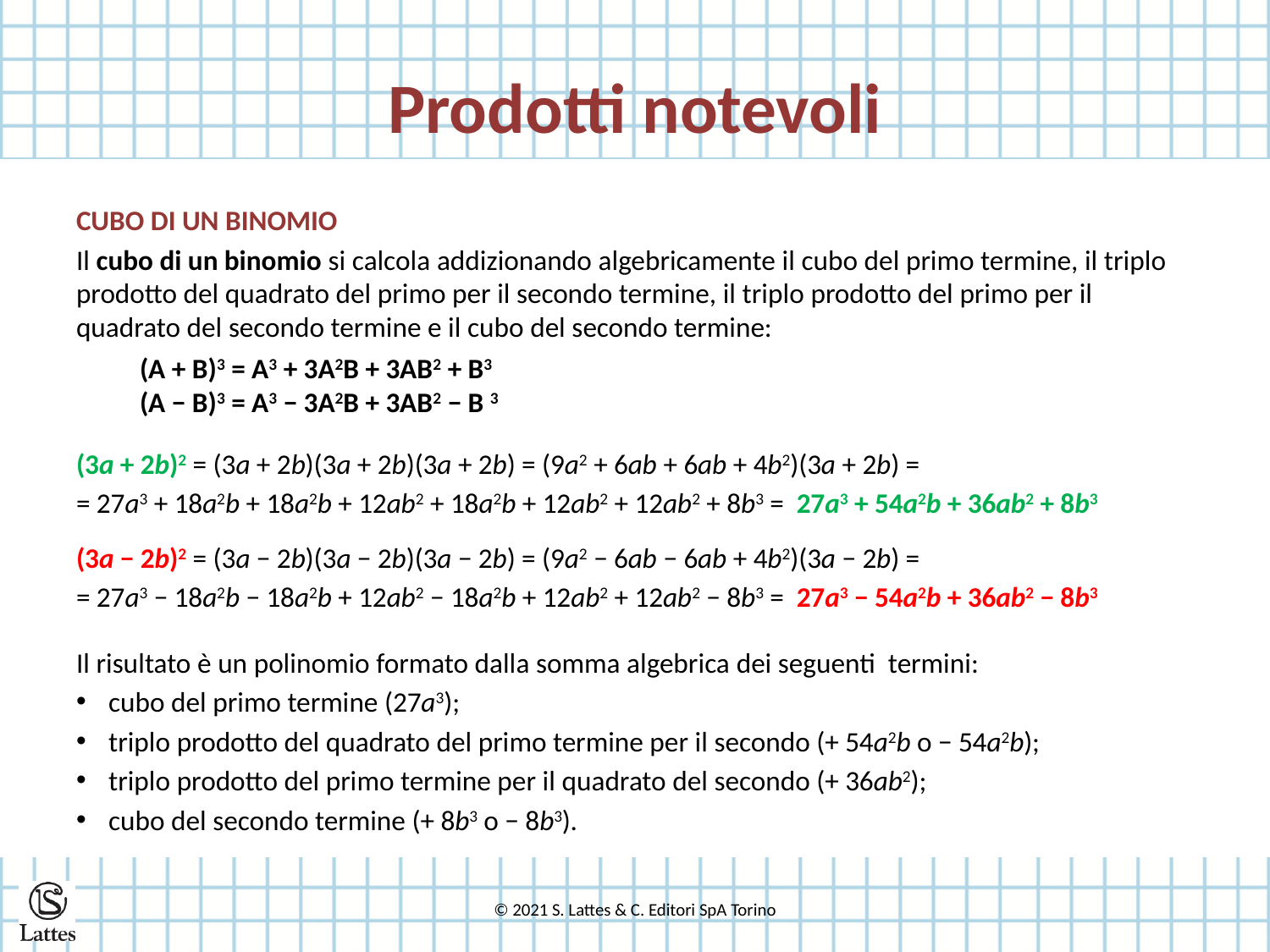

# Prodotti notevoli
CUBO DI UN BINOMIO
Il cubo di un binomio si calcola addizionando algebricamente il cubo del primo termine, il triplo prodotto del quadrato del primo per il secondo termine, il triplo prodotto del primo per il quadrato del secondo termine e il cubo del secondo termine:
(A + B)3 = A3 + 3A2B + 3AB2 + B3
(A − B)3 = A3 − 3A2B + 3AB2 − B 3
(3a + 2b)2 = (3a + 2b)(3a + 2b)(3a + 2b) = (9a2 + 6ab + 6ab + 4b2)(3a + 2b) =
= 27a3 + 18a2b + 18a2b + 12ab2 + 18a2b + 12ab2 + 12ab2 + 8b3 =  27a3 + 54a2b + 36ab2 + 8b3
(3a − 2b)2 = (3a − 2b)(3a − 2b)(3a − 2b) = (9a2 − 6ab − 6ab + 4b2)(3a − 2b) =
= 27a3 − 18a2b − 18a2b + 12ab2 − 18a2b + 12ab2 + 12ab2 − 8b3 =  27a3 − 54a2b + 36ab2 − 8b3
Il risultato è un polinomio formato dalla somma algebrica dei seguenti  termini:
cubo del primo termine (27a3);
triplo prodotto del quadrato del primo termine per il secondo (+ 54a2b o − 54a2b);
triplo prodotto del primo termine per il quadrato del secondo (+ 36ab2);
cubo del secondo termine (+ 8b3 o − 8b3).